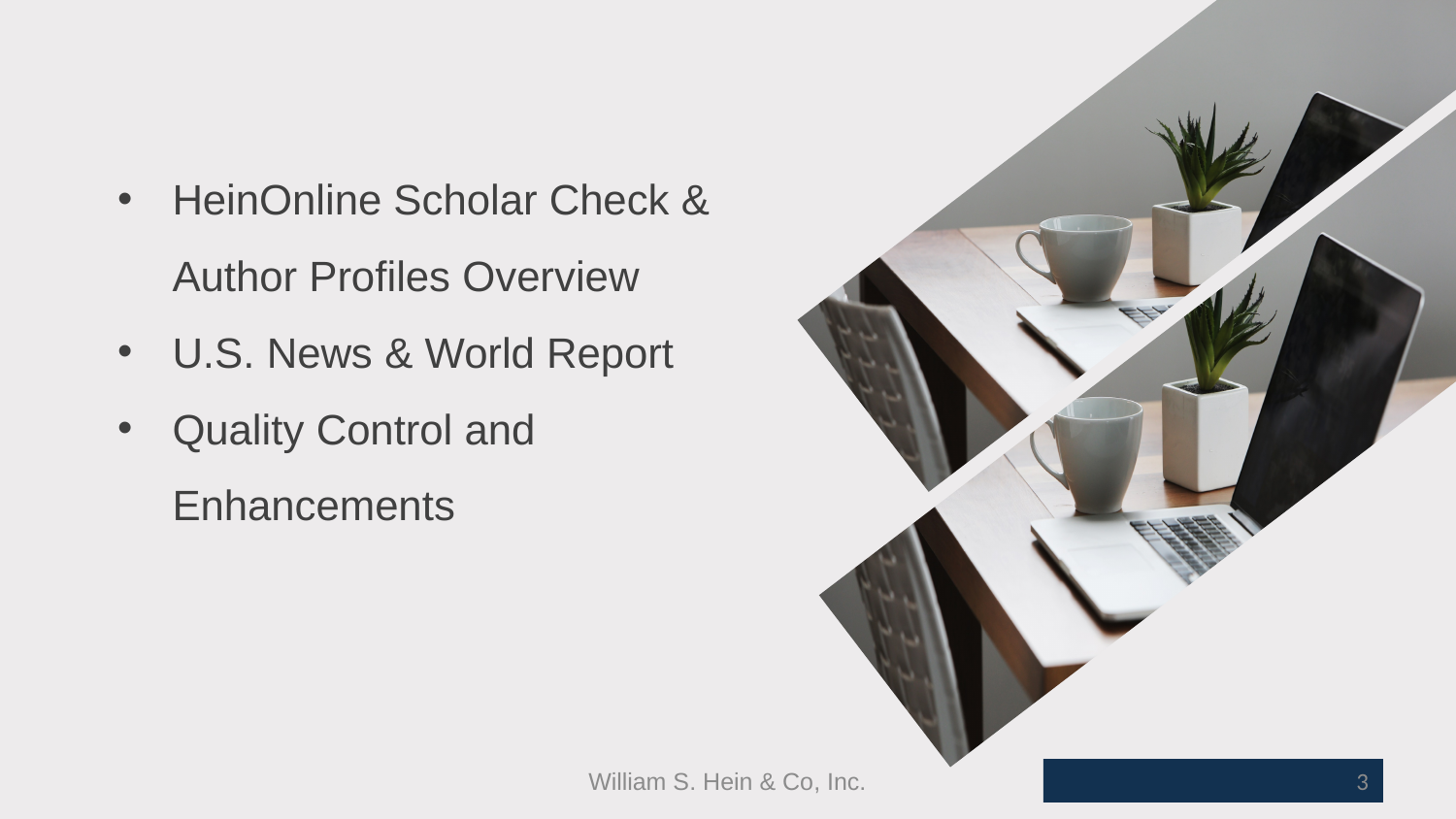

HeinOnline Scholar Check & Author Profiles Overview
U.S. News & World Report
Quality Control and Enhancements

William S. Hein & Co, Inc.
3